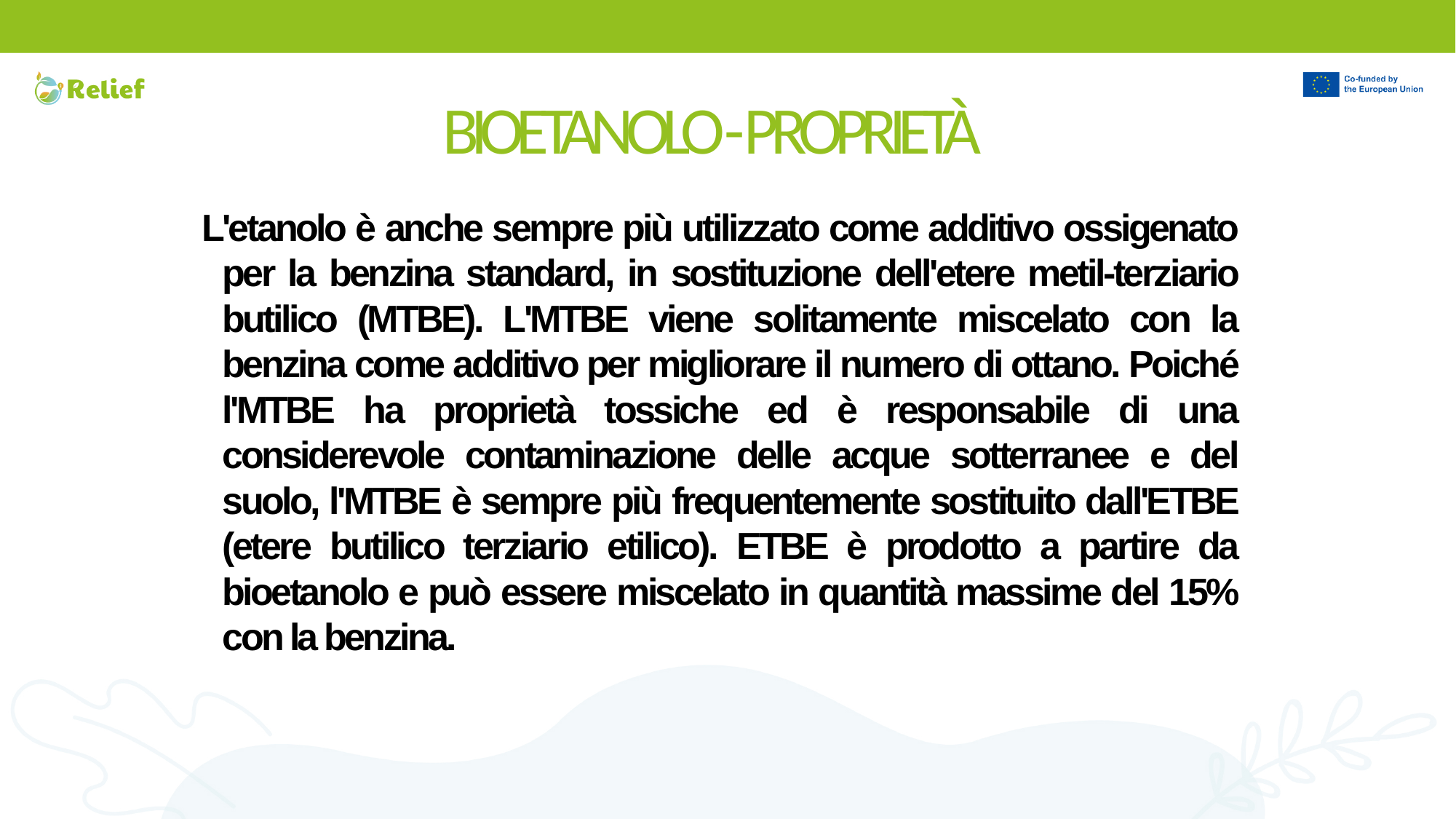

# BIOETANOLO - PROPRIETÀ
L'etanolo è anche sempre più utilizzato come additivo ossigenato per la benzina standard, in sostituzione dell'etere metil-terziario butilico (MTBE). L'MTBE viene solitamente miscelato con la benzina come additivo per migliorare il numero di ottano. Poiché l'MTBE ha proprietà tossiche ed è responsabile di una considerevole contaminazione delle acque sotterranee e del suolo, l'MTBE è sempre più frequentemente sostituito dall'ETBE (etere butilico terziario etilico). ETBE è prodotto a partire da bioetanolo e può essere miscelato in quantità massime del 15% con la benzina.